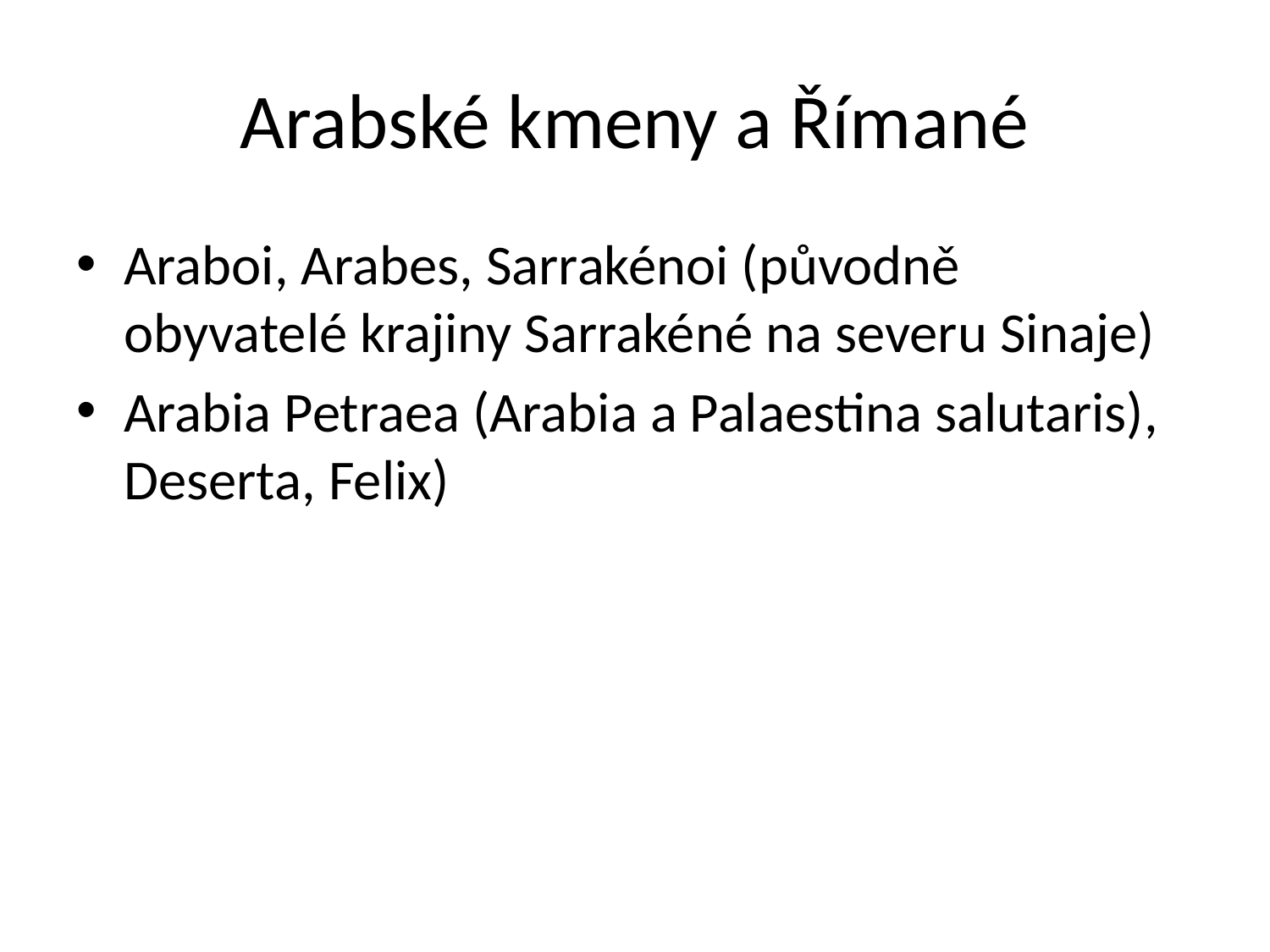

# Arabské kmeny a Římané
Araboi, Arabes, Sarrakénoi (původně obyvatelé krajiny Sarrakéné na severu Sinaje)
Arabia Petraea (Arabia a Palaestina salutaris), Deserta, Felix)